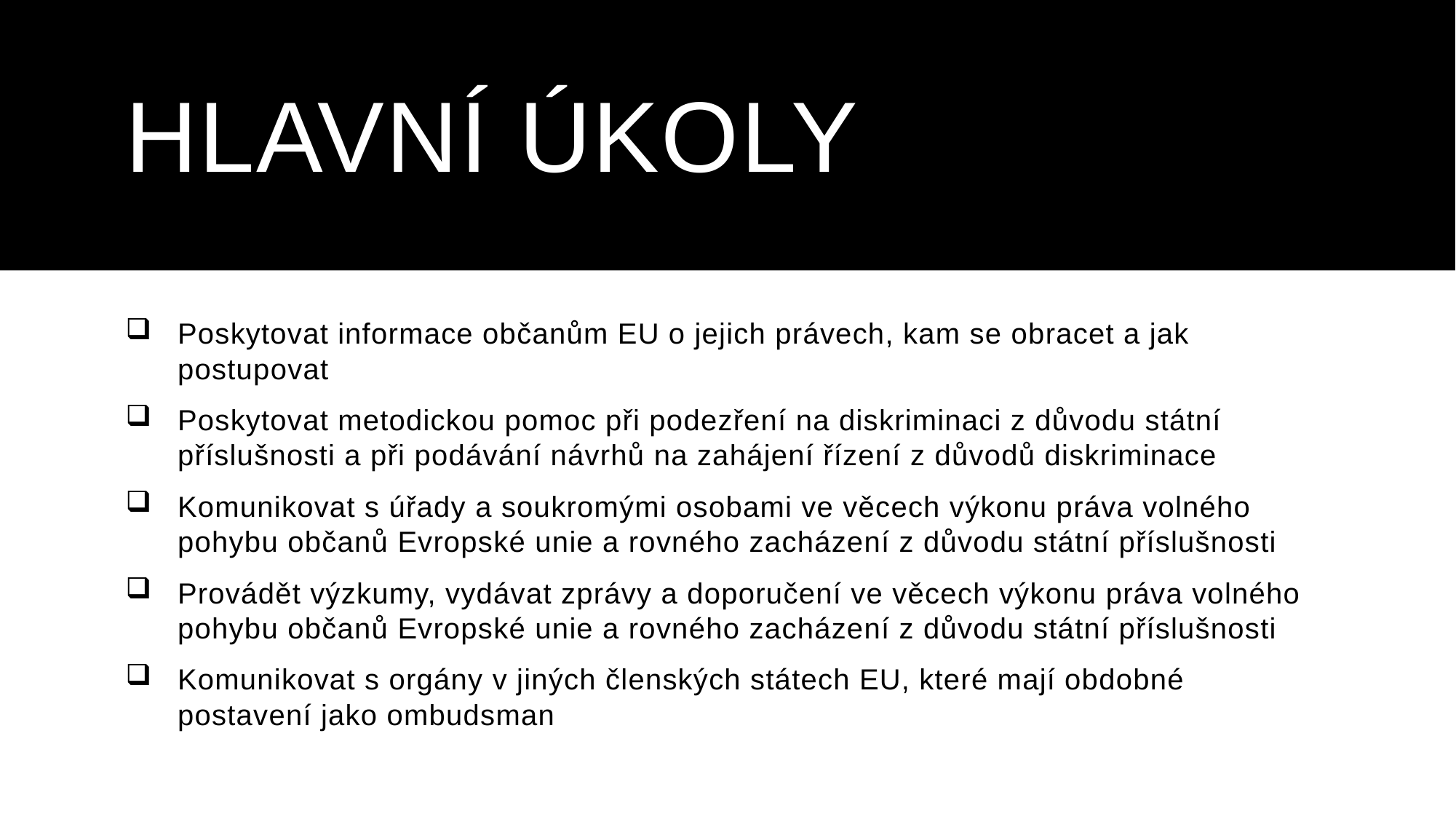

# HLAVNÍ ÚKOLy
Poskytovat informace občanům EU o jejich právech, kam se obracet a jak postupovat
Poskytovat metodickou pomoc při podezření na diskriminaci z důvodu státní příslušnosti a při podávání návrhů na zahájení řízení z důvodů diskriminace
Komunikovat s úřady a soukromými osobami ve věcech výkonu práva volného pohybu občanů Evropské unie a rovného zacházení z důvodu státní příslušnosti
Provádět výzkumy, vydávat zprávy a doporučení ve věcech výkonu práva volného pohybu občanů Evropské unie a rovného zacházení z důvodu státní příslušnosti
Komunikovat s orgány v jiných členských státech EU, které mají obdobné postavení jako ombudsman